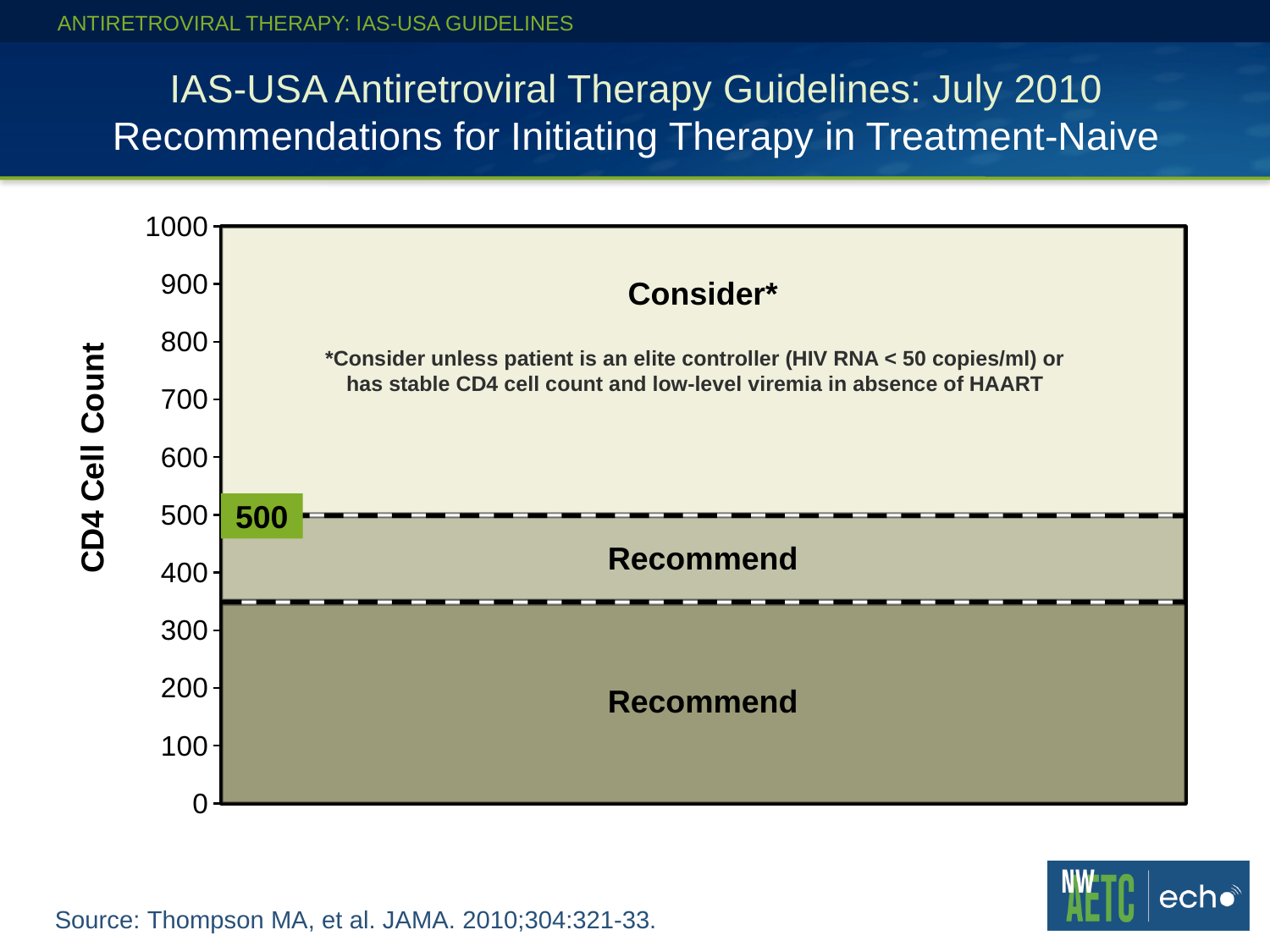

ANTIRETROVIRAL THERAPY: IAS-USA GUIDELINES
# IAS-USA Antiretroviral Therapy Guidelines: July 2010 Recommendations for Initiating Therapy in Treatment-Naive

### Chart:

| Category |  |
|---|---|
|  | None |
|  | None |
|  | None |
|  | None |
|  | None |
|  | None |
|  | None |
|  | None |
|  | None |
|  | None |
|  | None |
|  | None |
|  | None |
|  | None |
|  | None |
|  | None |
|  | None |
|  | None |
|  | None |
|  | None |
Consider*
*Consider unless patient is an elite controller (HIV RNA < 50 copies/ml) or
has stable CD4 cell count and low-level viremia in absence of HAART
500

Recommend

Recommend
Source: Thompson MA, et al. JAMA. 2010;304:321-33.